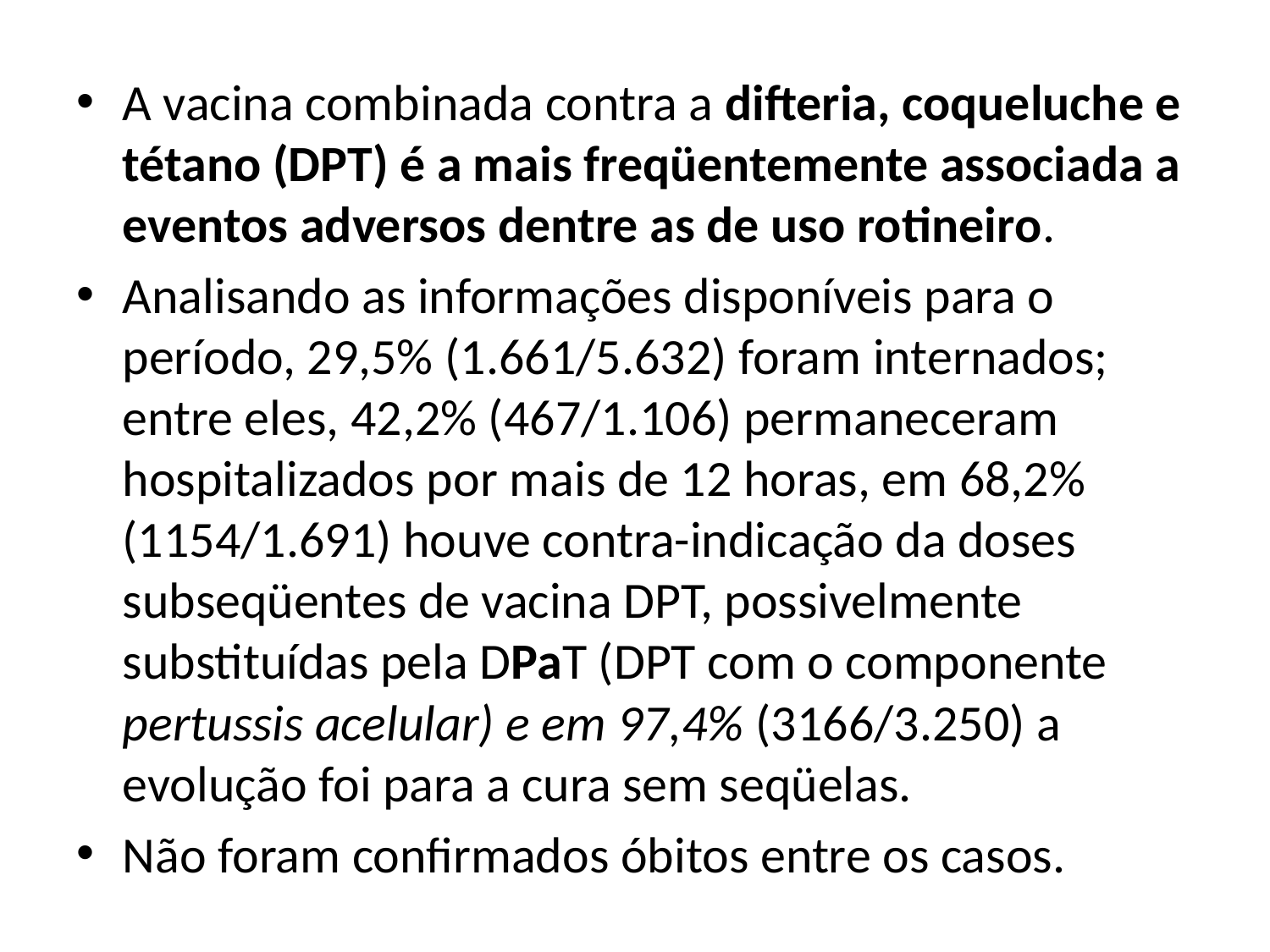

A vacina combinada contra a difteria, coqueluche e tétano (DPT) é a mais freqüentemente associada a eventos adversos dentre as de uso rotineiro.
Analisando as informações disponíveis para o período, 29,5% (1.661/5.632) foram internados; entre eles, 42,2% (467/1.106) permaneceram hospitalizados por mais de 12 horas, em 68,2% (1154/1.691) houve contra-indicação da doses subseqüentes de vacina DPT, possivelmente substituídas pela DPaT (DPT com o componente pertussis acelular) e em 97,4% (3166/3.250) a evolução foi para a cura sem seqüelas.
Não foram confirmados óbitos entre os casos.